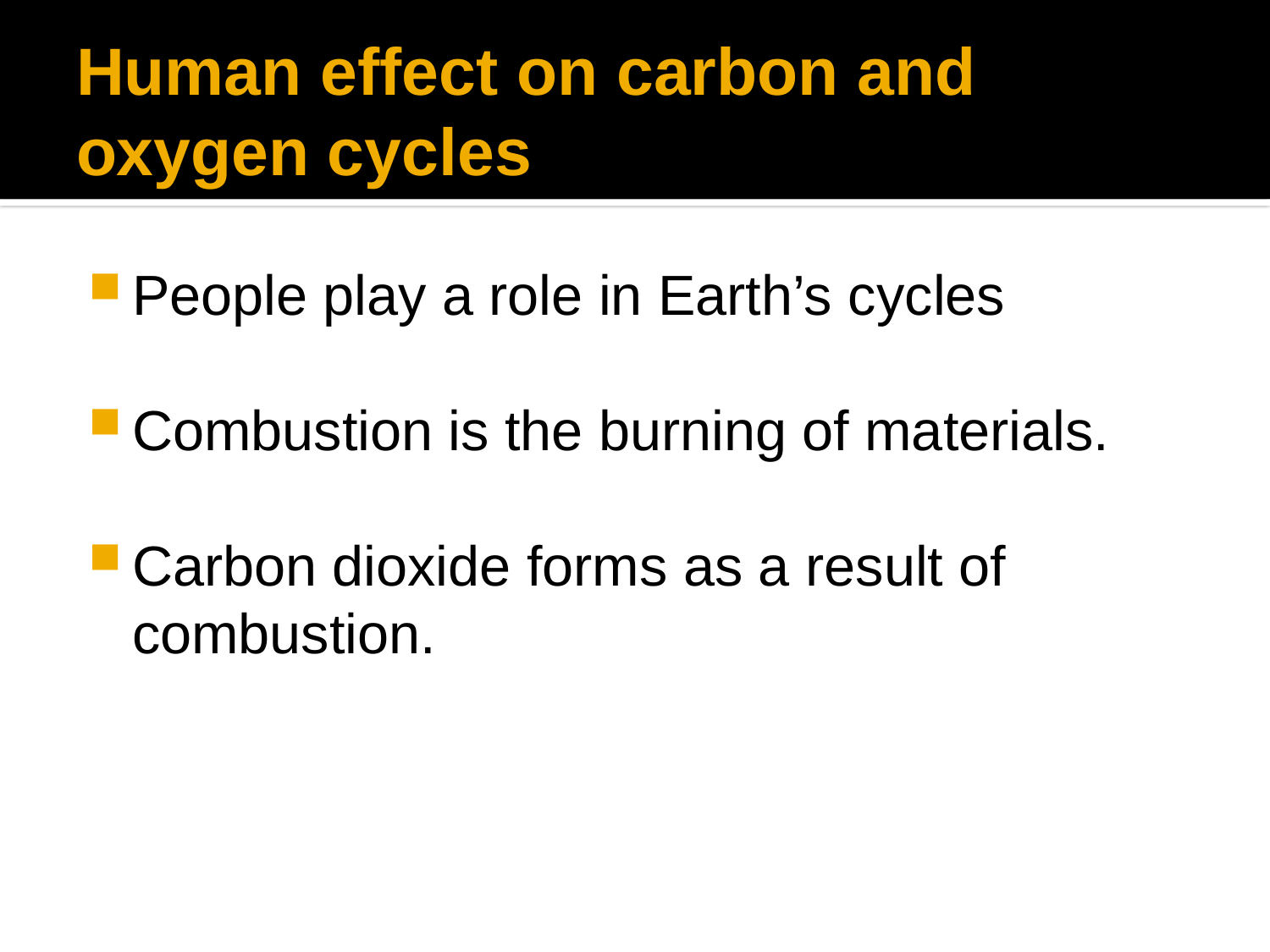

# Human effect on carbon and oxygen cycles
People play a role in Earth’s cycles

Combustion is the burning of materials.

Carbon dioxide forms as a result of combustion.